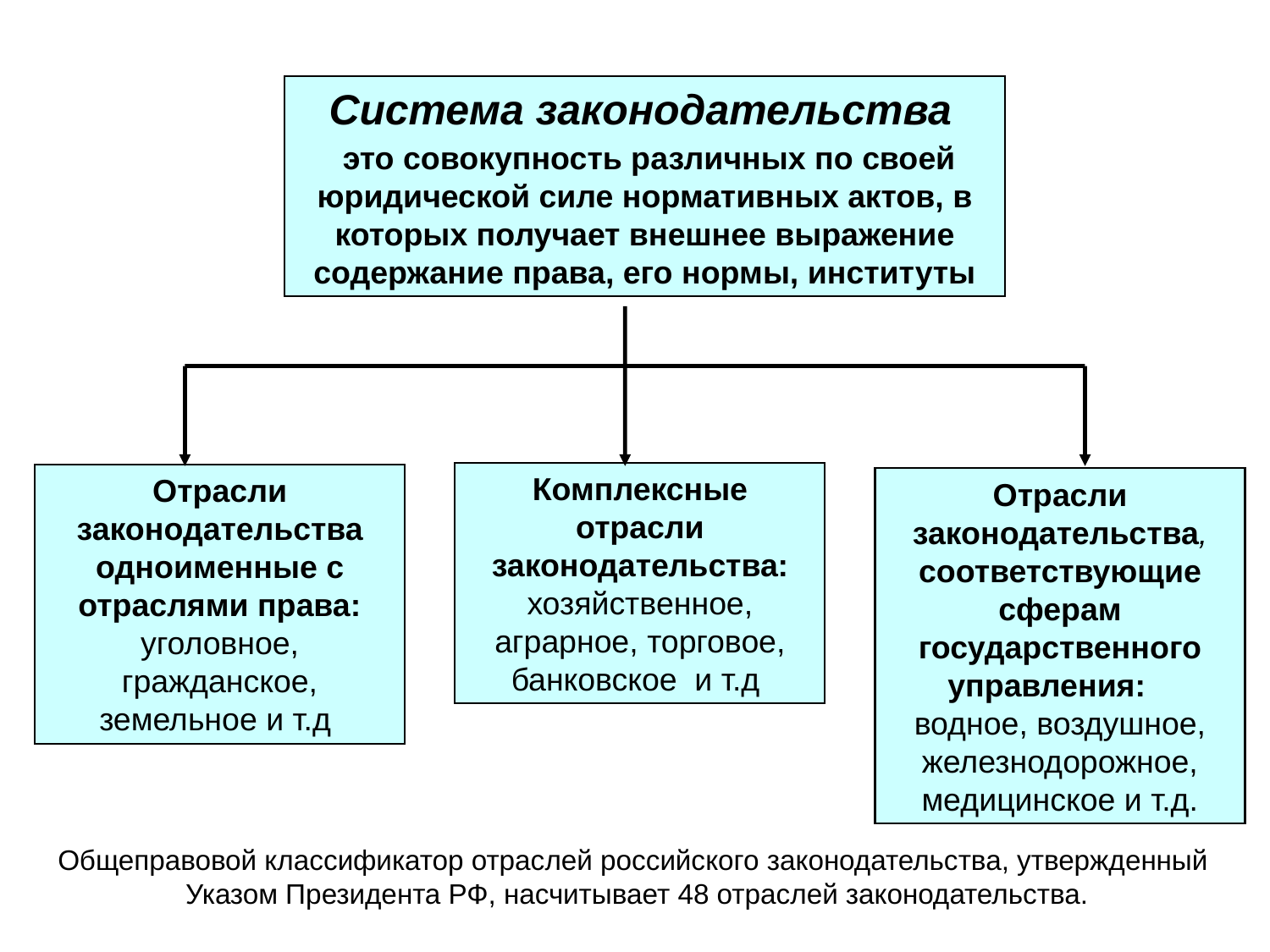

Система законодательства
 это совокупность различных по своей юридической силе нормативных актов, в которых получает внешнее выражение содержание права, его нормы, институты

Комплексные отрасли законодательства: хозяйственное, аграрное, торговое, банковское  и т.д
Отрасли законодательства одноименные с отраслями права: уголовное, гражданское, земельное и т.д
Отрасли законодательства, соответствующие сферам государственного управления:    водное, воздушное, железнодорожное, медицинское и т.д.
Общеправовой классификатор отраслей российского законодательства, утвержденный  Указом Президента РФ, насчитывает 48 отраслей законодательства.